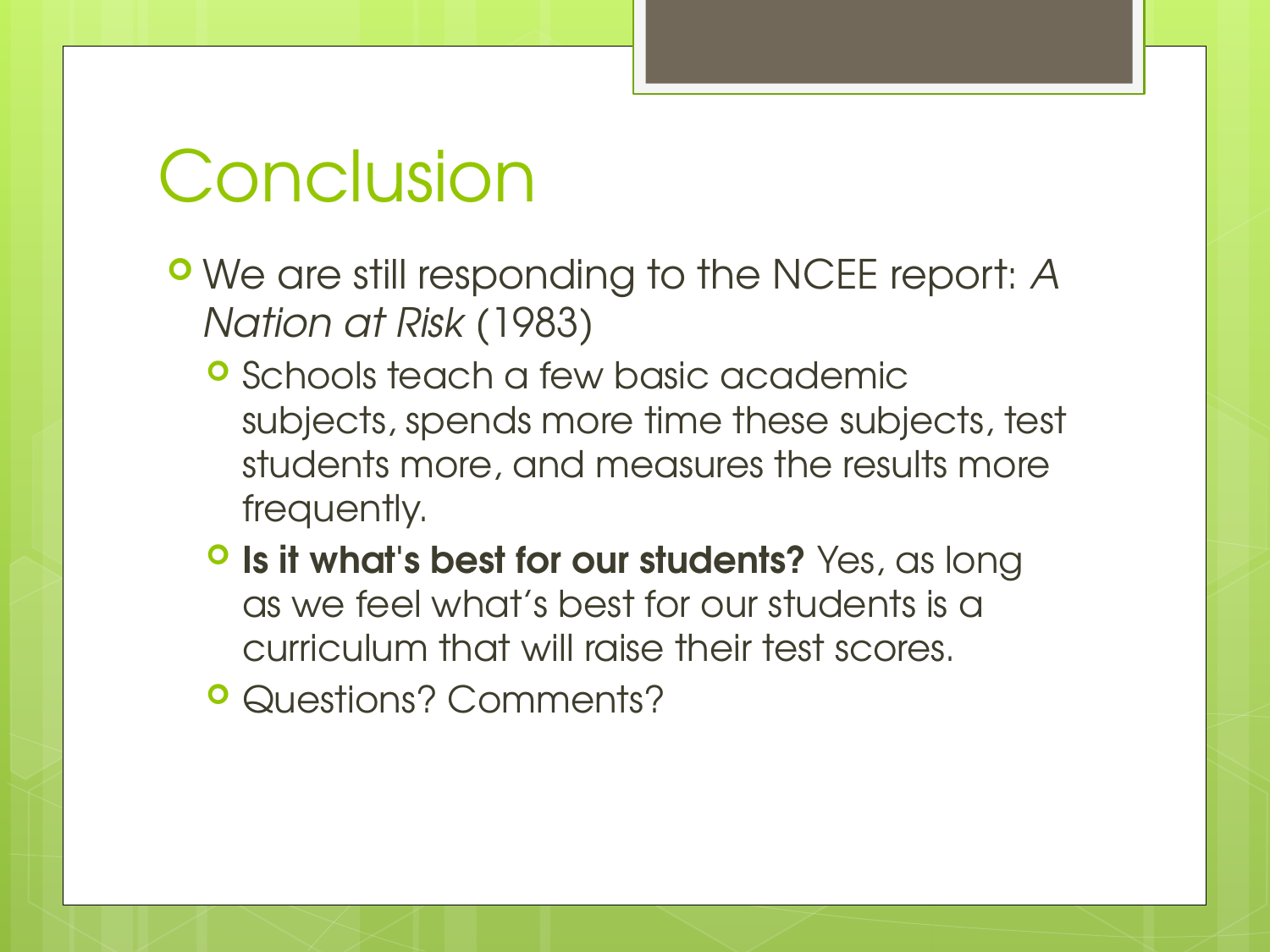

# Conclusion
We are still responding to the NCEE report: A Nation at Risk (1983)
Schools teach a few basic academic subjects, spends more time these subjects, test students more, and measures the results more frequently.
Is it what's best for our students? Yes, as long as we feel what’s best for our students is a curriculum that will raise their test scores.
Questions? Comments?